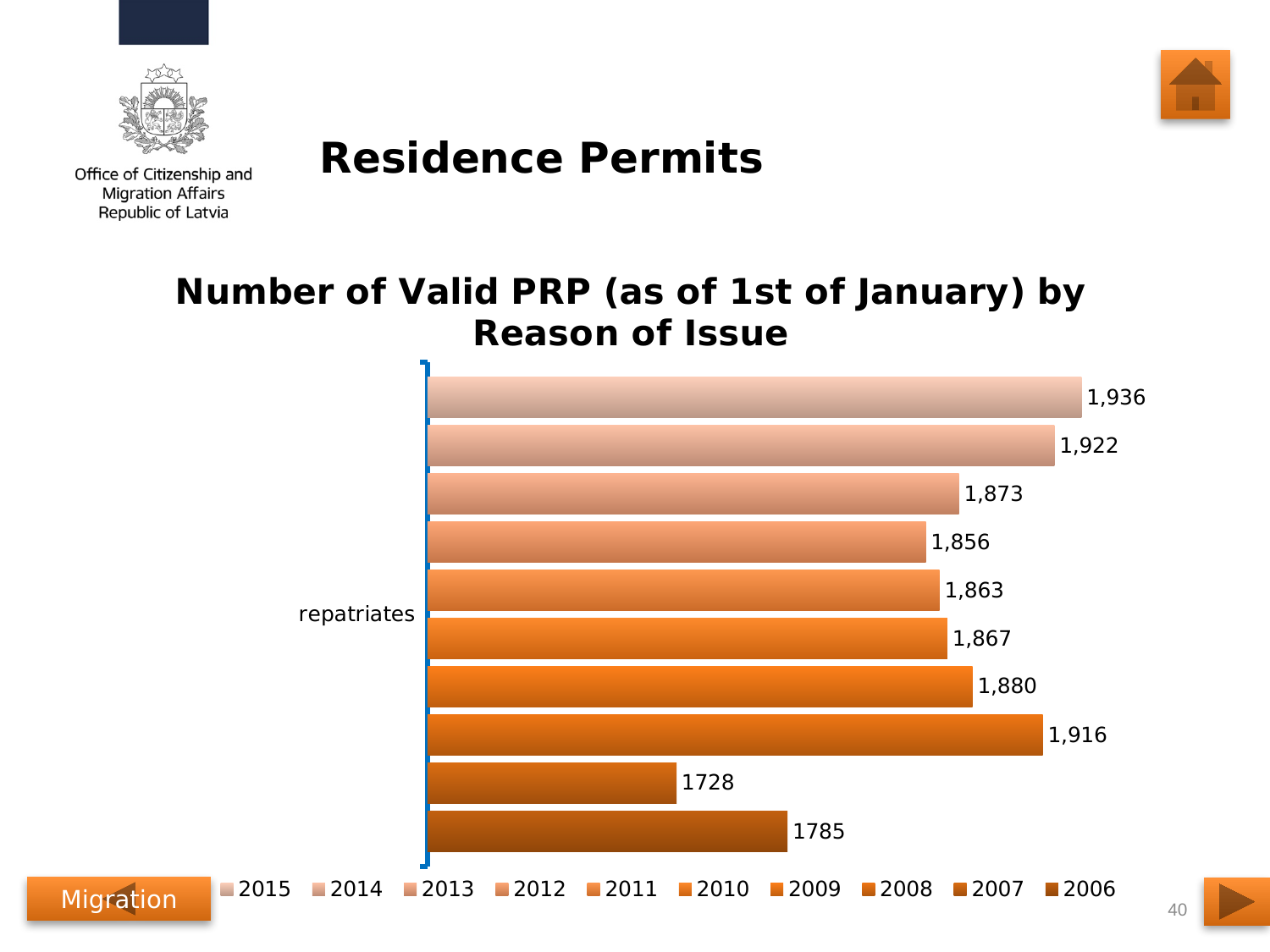

# Residence Permits

### Chart: Number of Valid PRP (as of 1st of January) by Reason of Issue

| Category | 2006 | 2007 | 2008 | 2009 | 2010 | 2011 | 2012 | 2013 | 2014 | 2015 |
|---|---|---|---|---|---|---|---|---|---|---|
| repatriates | 1785.0 | 1728.0 | 1916.0 | 1880.0 | 1867.0 | 1863.0 | 1856.0 | 1873.0 | 1922.0 | 1936.0 |
Migration

40